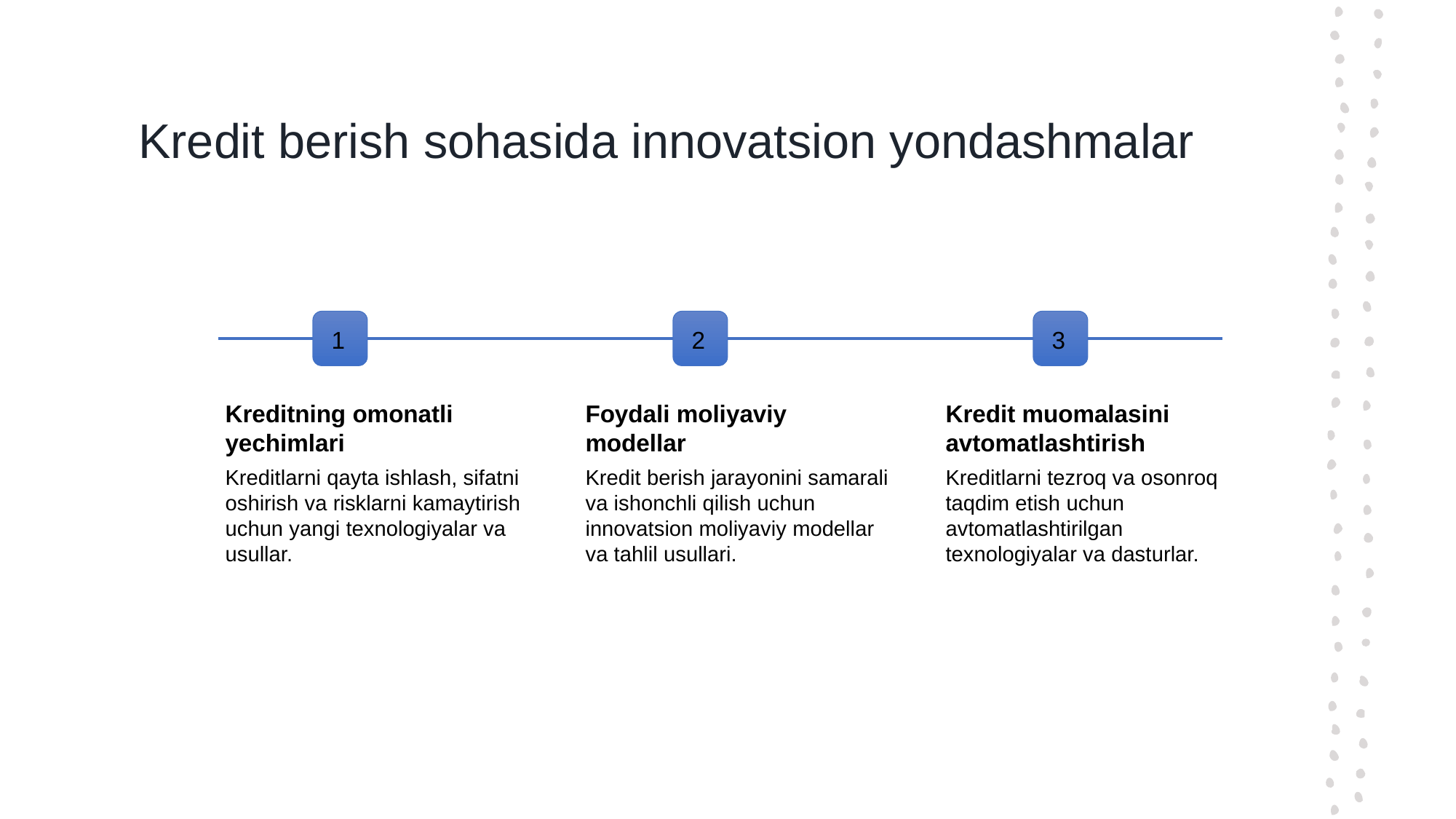

# Kredit berish sohasida innovatsion yondashmalar

1
2
3
Kreditning omonatli yechimlari
Foydali moliyaviy modellar
Kredit muomalasini avtomatlashtirish
Kreditlarni qayta ishlash, sifatni oshirish va risklarni kamaytirish uchun yangi texnologiyalar va usullar.
Kredit berish jarayonini samarali va ishonchli qilish uchun innovatsion moliyaviy modellar va tahlil usullari.
Kreditlarni tezroq va osonroq taqdim etish uchun avtomatlashtirilgan texnologiyalar va dasturlar.